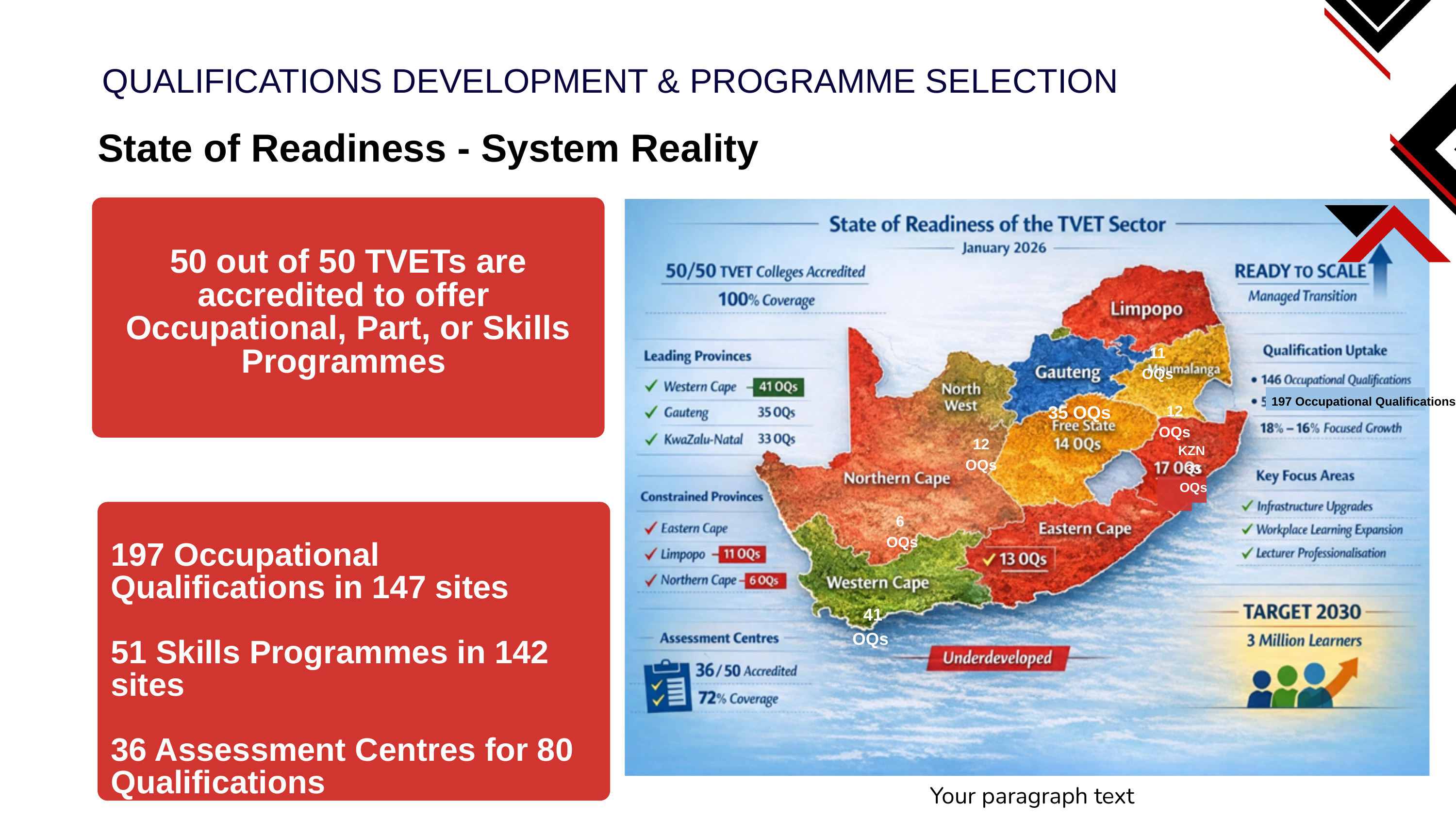

QUALIFICATIONS DEVELOPMENT & PROGRAMME SELECTION
State of Readiness - System Reality

50 out of 50 TVETs are accredited to offer
Occupational, Part, or Skills Programmes
11 OQs

197 Occupational Qualifications
35 OQs
12 OQs
12 OQs
KZN
33 OQs

197 Occupational Qualifications in 147 sites

51 Skills Programmes in 142 sites

36 Assessment Centres for 80 Qualifications
6  OQs
 41 OQs
Your paragraph text